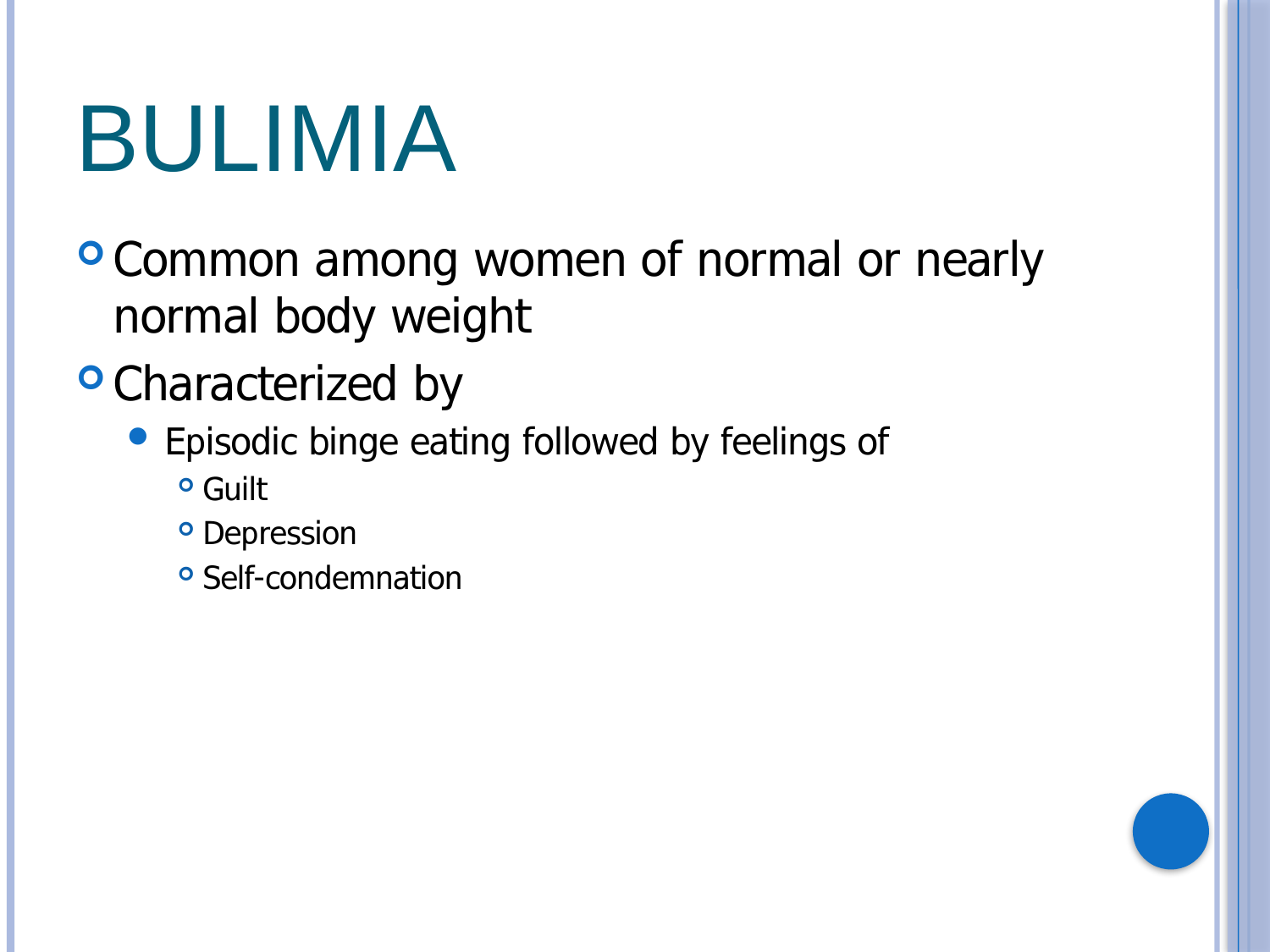

# Bulimia
Common among women of normal or nearly normal body weight
Characterized by
Episodic binge eating followed by feelings of
Guilt
Depression
Self-condemnation